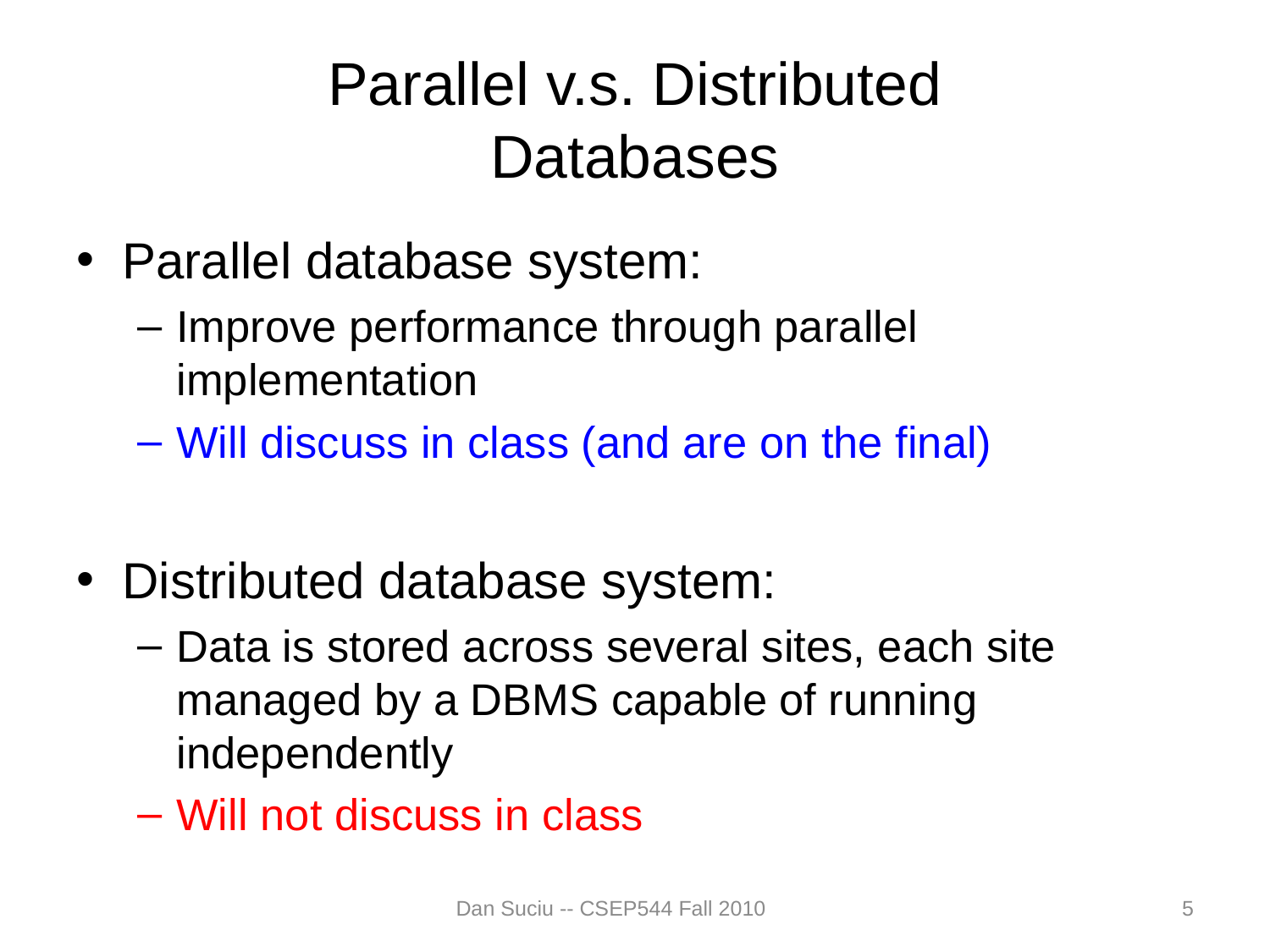

# Parallel v.s. Distributed Databases
Parallel database system:
Improve performance through parallel implementation
Will discuss in class (and are on the final)

Distributed database system:
Data is stored across several sites, each site managed by a DBMS capable of running independently
Will not discuss in class

Dan Suciu -- CSEP544 Fall 2010
5